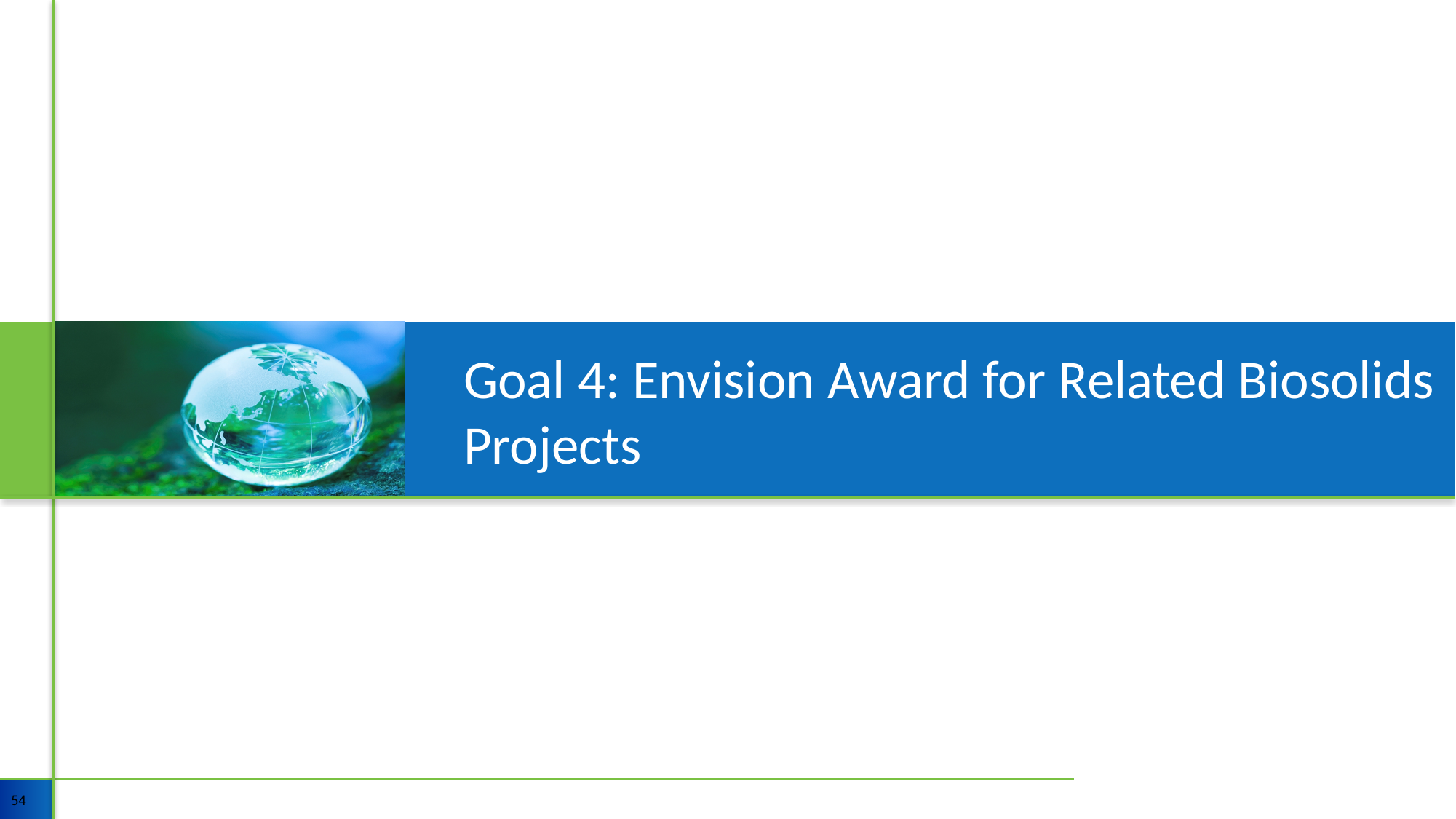

# Goal 4: Envision Award for Related Biosolids Projects
54